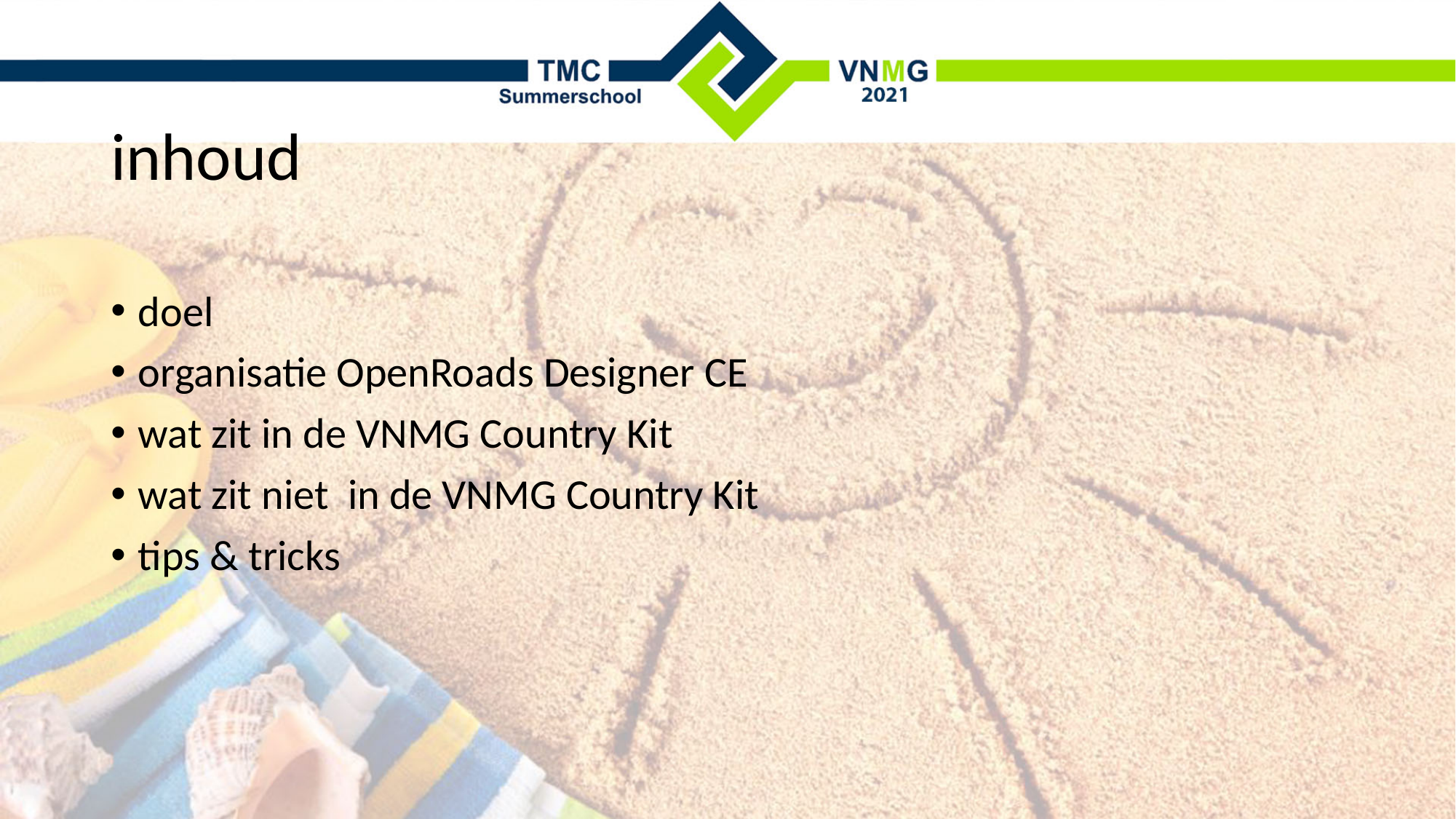

# inhoud

doel
organisatie OpenRoads Designer CE
wat zit in de VNMG Country Kit
wat zit niet  in de VNMG Country Kit
tips & tricks